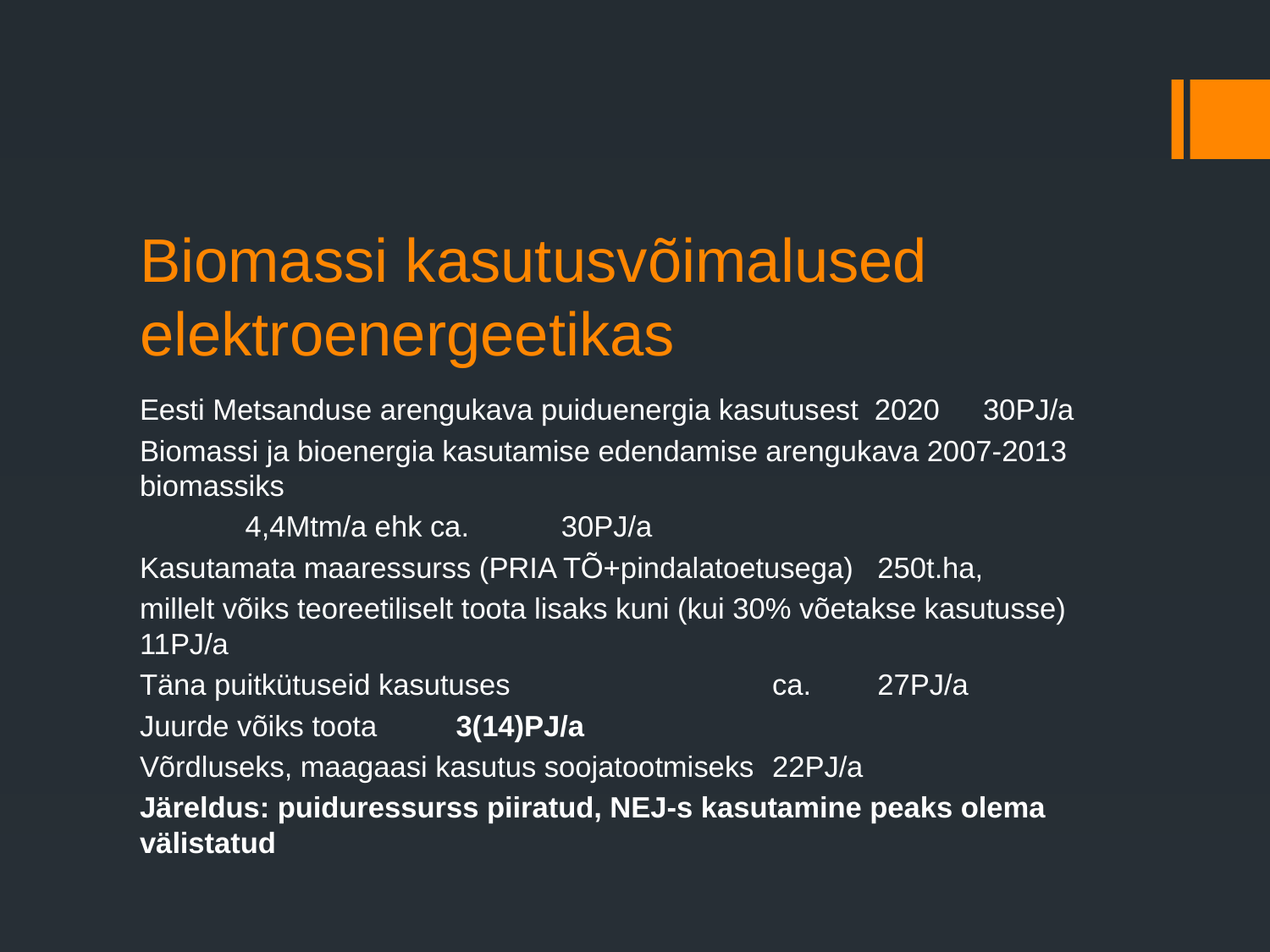

# Biomassi kasutusvõimalused elektroenergeetikas
Eesti Metsanduse arengukava puiduenergia kasutusest  2020 							30PJ/a
Biomassi ja bioenergia kasutamise edendamise arengukava 2007-2013 biomassiks
				4,4Mtm/a ehk ca. 	30PJ/a
Kasutamata maaressurss (PRIA TÕ+pindalatoetusega)				250t.ha,
millelt võiks teoreetiliselt toota lisaks kuni (kui 30% võetakse kasutusse)						11PJ/a
Täna puitkütuseid kasutuses	 	     	ca. 	27PJ/a
Juurde võiks toota 					3(14)PJ/a
Võrdluseks, maagaasi kasutus soojatootmiseks 		22PJ/a
Järeldus: puiduressurss piiratud, NEJ-s kasutamine peaks olema välistatud